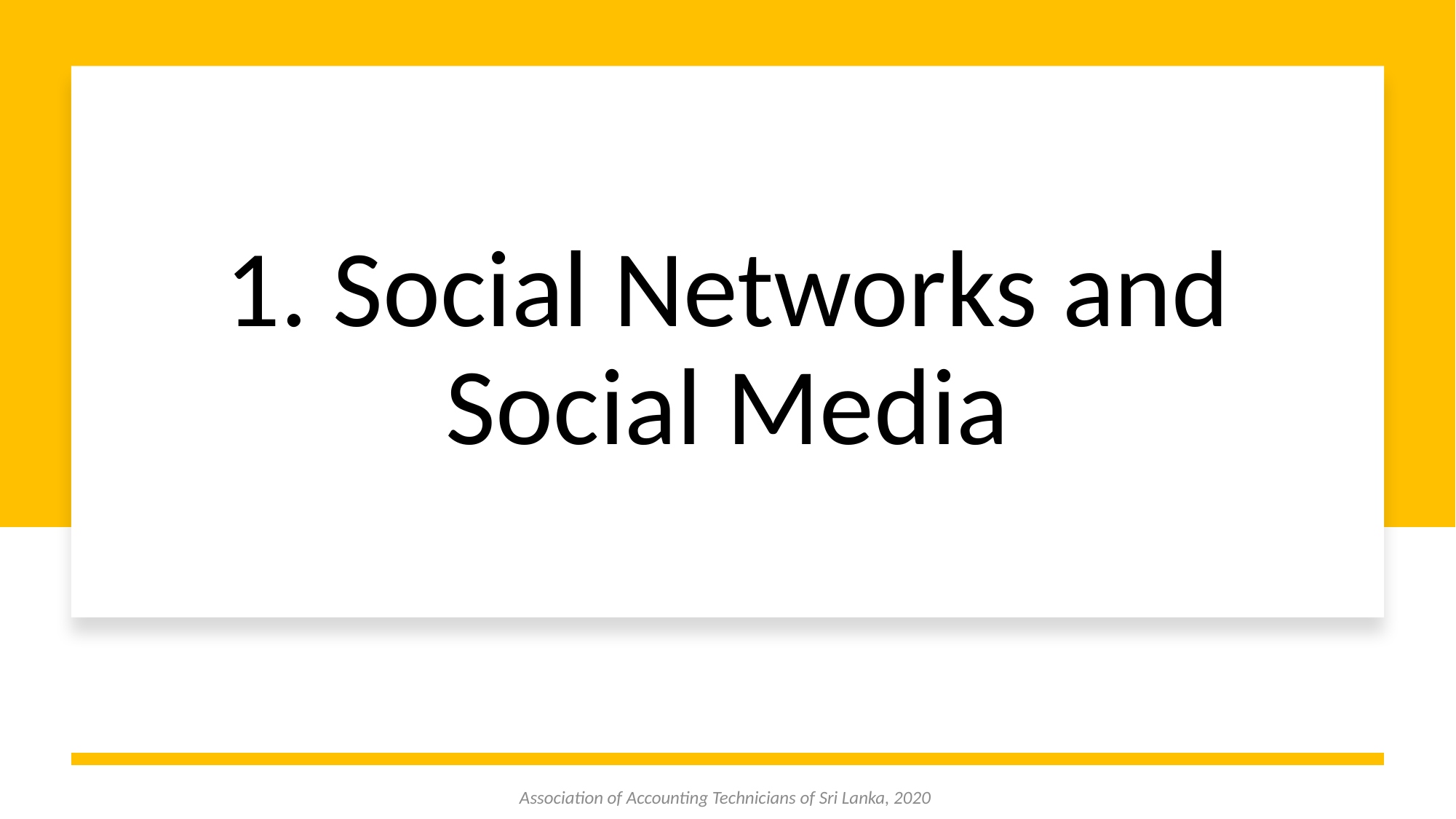

# 1. Social Networks and Social Media
Association of Accounting Technicians of Sri Lanka, 2020